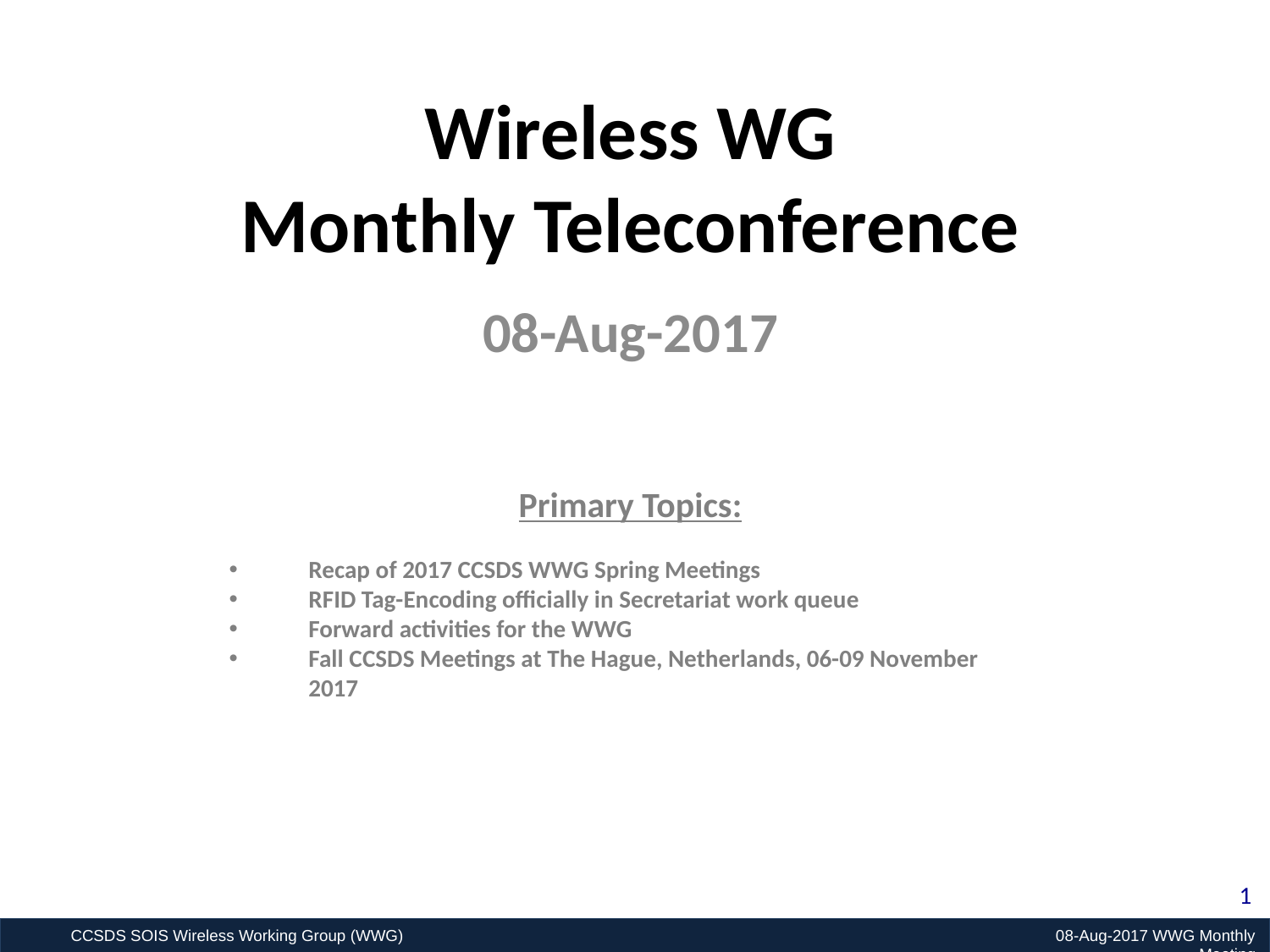

# Wireless WG Monthly Teleconference
08-Aug-2017
Primary Topics:

Recap of 2017 CCSDS WWG Spring Meetings
RFID Tag-Encoding officially in Secretariat work queue
Forward activities for the WWG
Fall CCSDS Meetings at The Hague, Netherlands, 06-09 November 2017